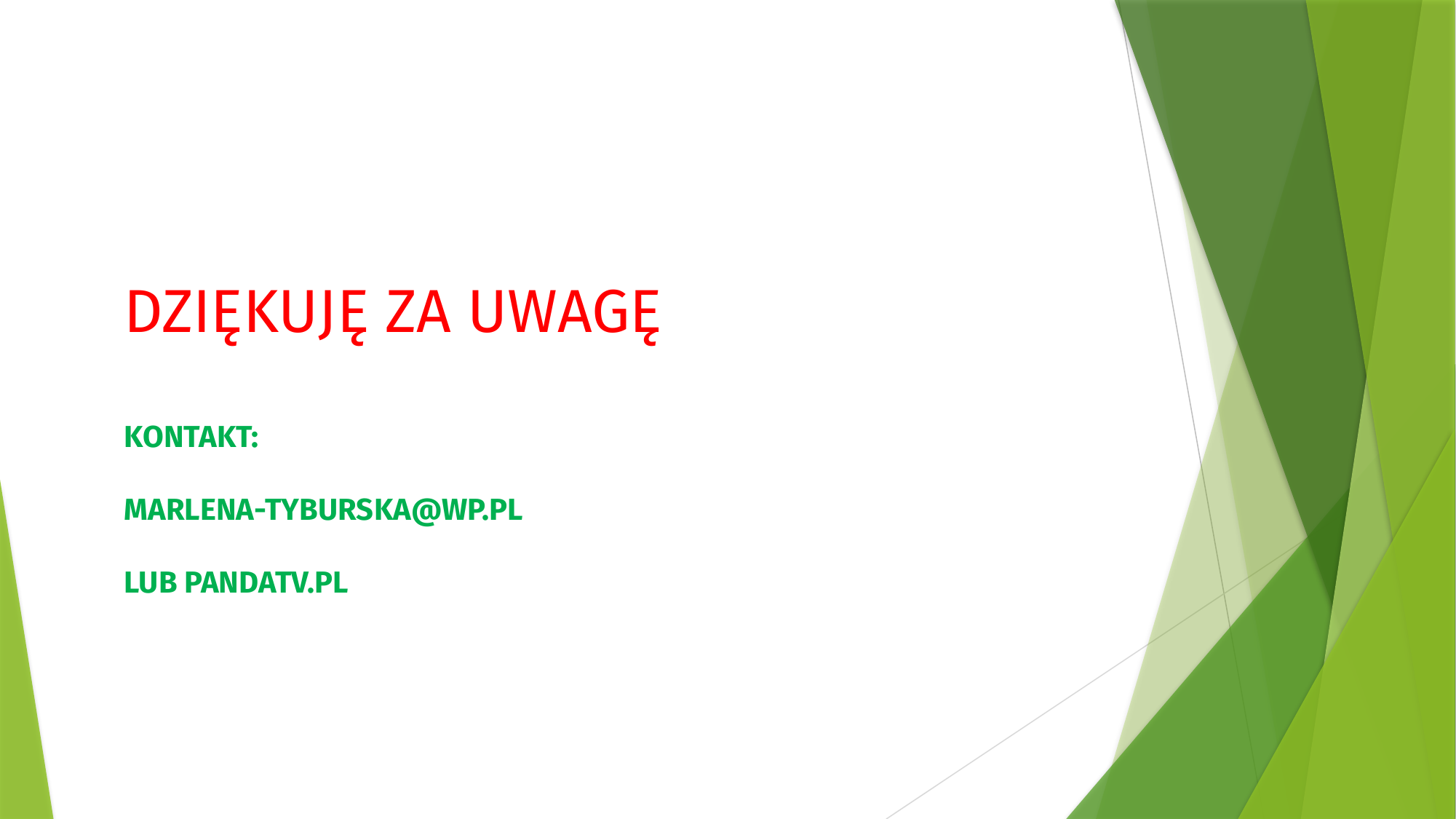

DZIĘKUJĘ ZA UWAGĘ

KONTAKT:

MARLENA-TYBURSKA@WP.PL

LUB PANDATV.PL